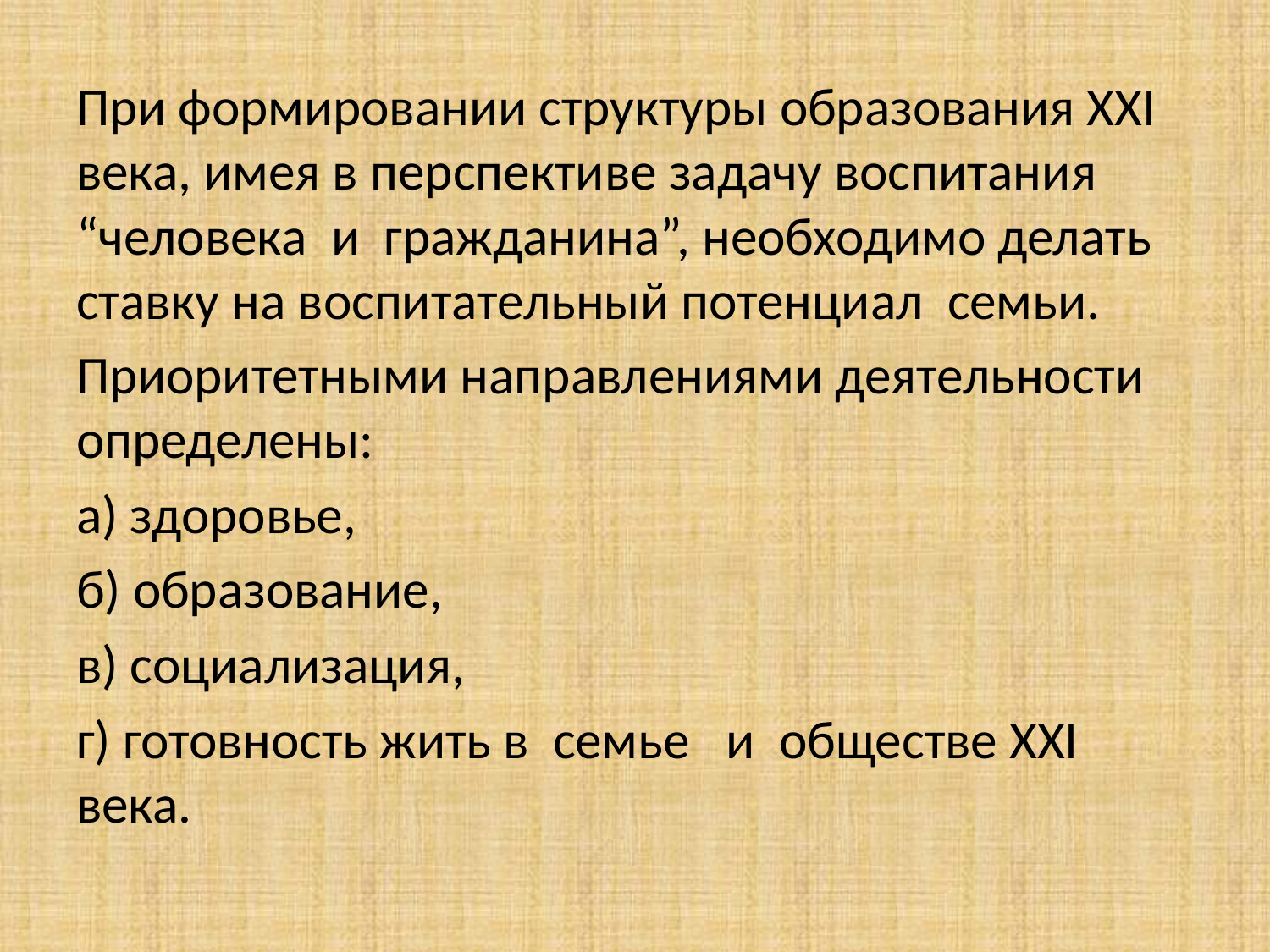

При формировании структуры образования XXI века, имея в перспективе задачу воспитания “человека  и  гражданина”, необходимо делать ставку на воспитательный потенциал  семьи.
Приоритетными направлениями деятельности определены:
а) здоровье,
б) образование,
в) социализация,
г) готовность жить в  семье   и  обществе XXI века.